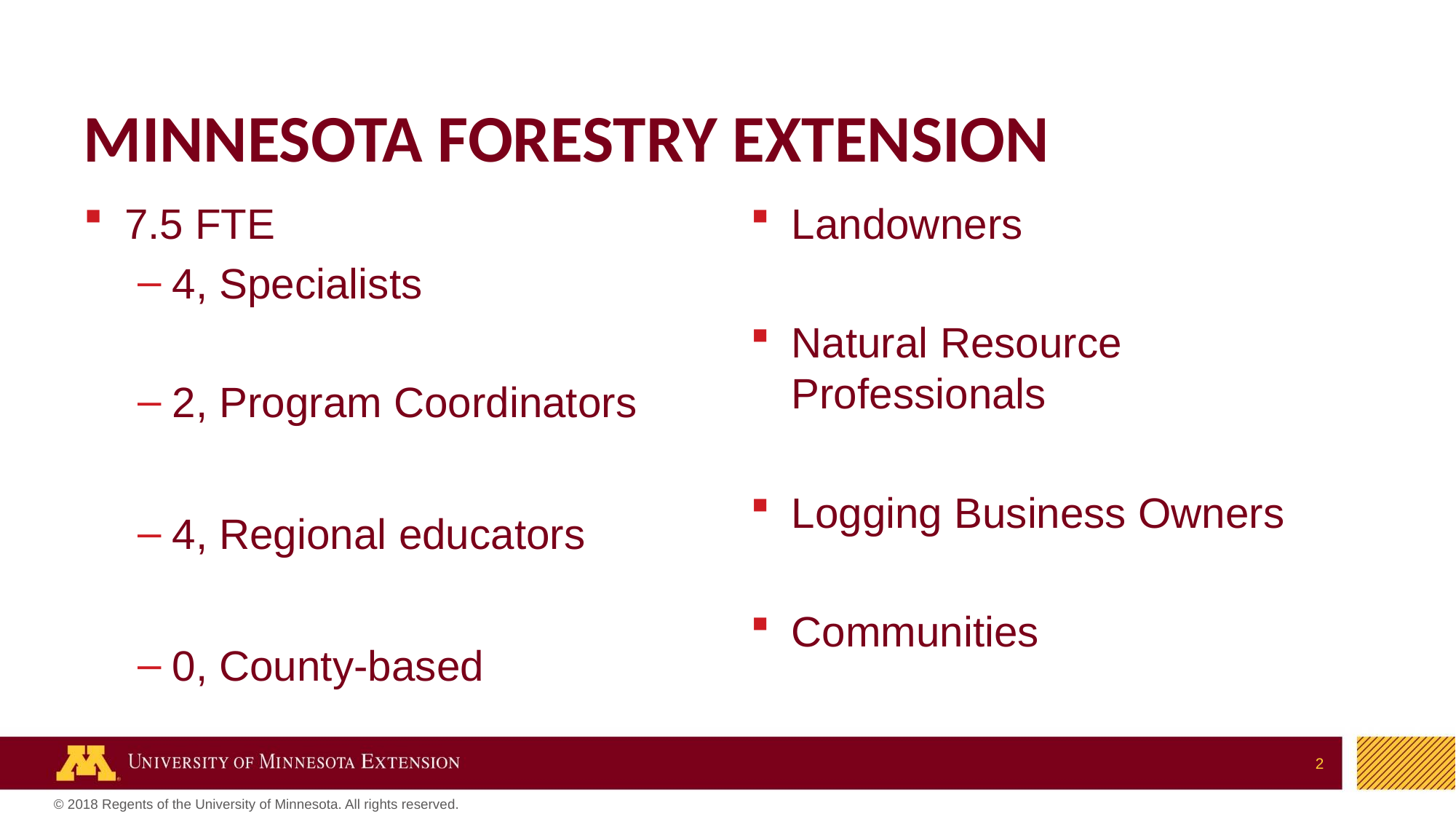

# Minnesota Forestry Extension
7.5 FTE
4, Specialists

2, Program Coordinators

4, Regional educators

0, County-based
Landowners

Natural Resource Professionals

Logging Business Owners

Communities